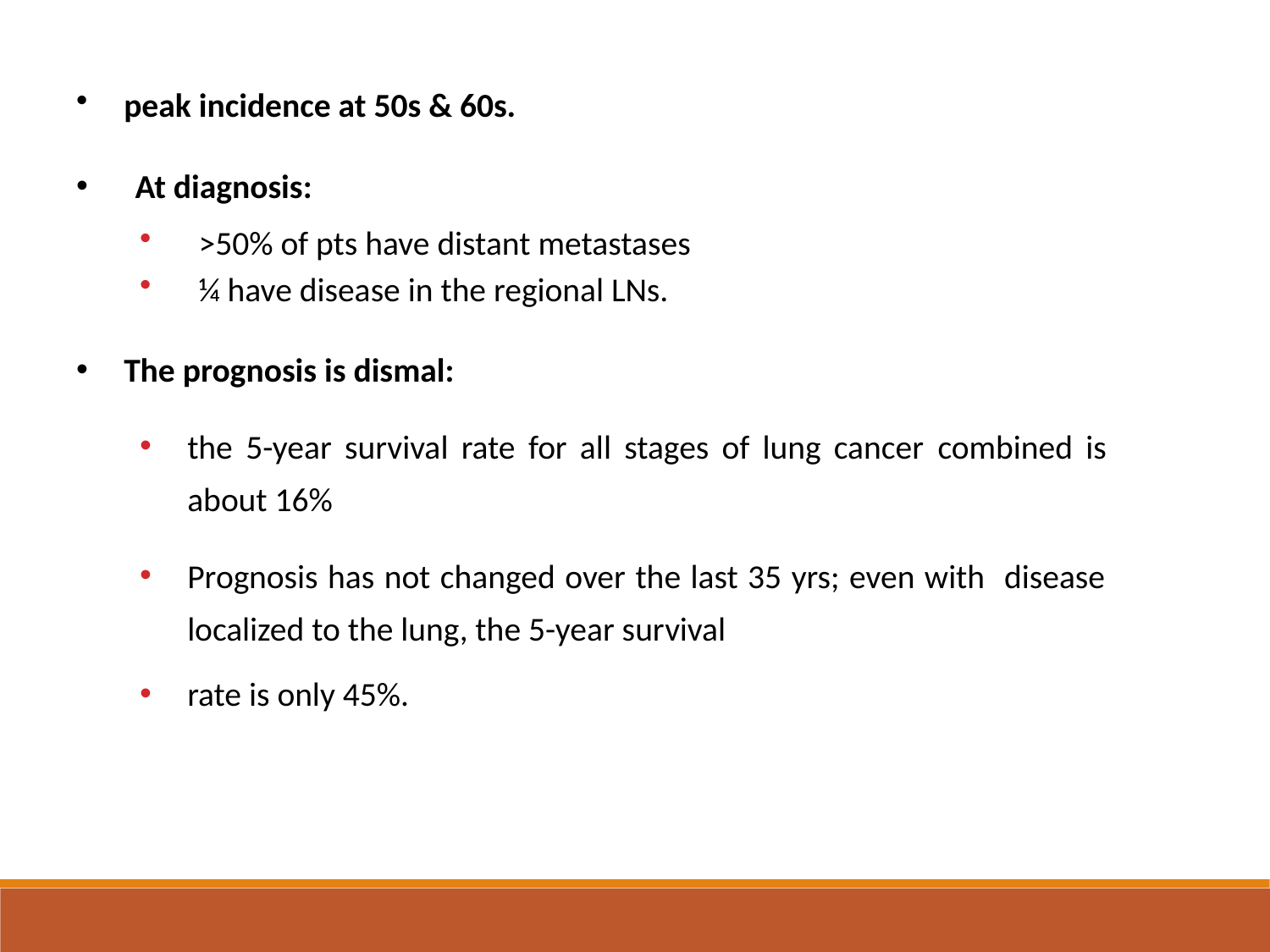

peak incidence at 50s & 60s.

At diagnosis:
>50% of pts have distant metastases
¼ have disease in the regional LNs.

The prognosis is dismal:
the 5-year survival rate for all stages of lung cancer combined is about 16%
Prognosis has not changed over the last 35 yrs; even with  disease localized to the lung, the 5-year survival
rate is only 45%.